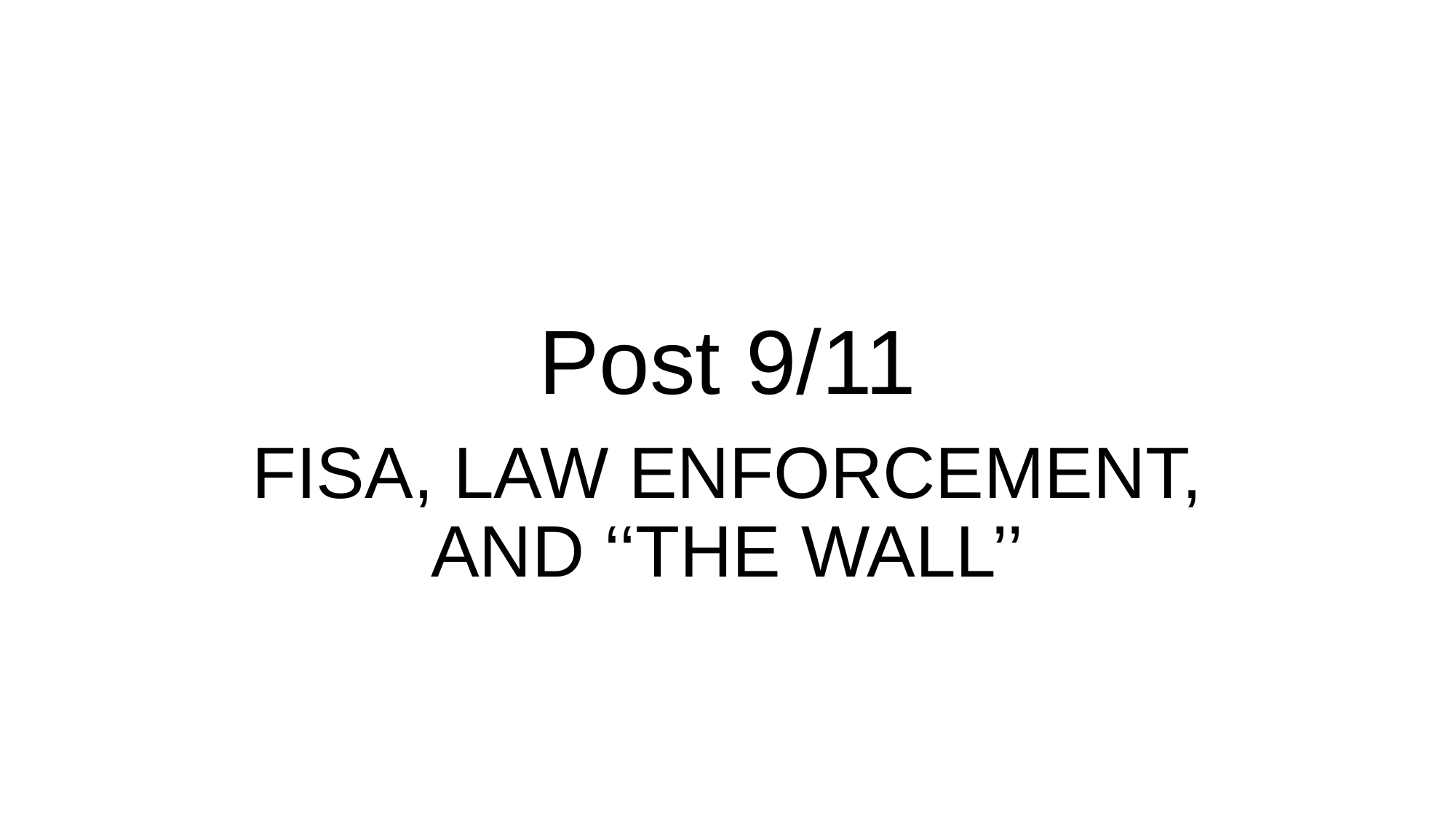

# Post 9/11
FISA, LAW ENFORCEMENT, AND ‘‘THE WALL’’